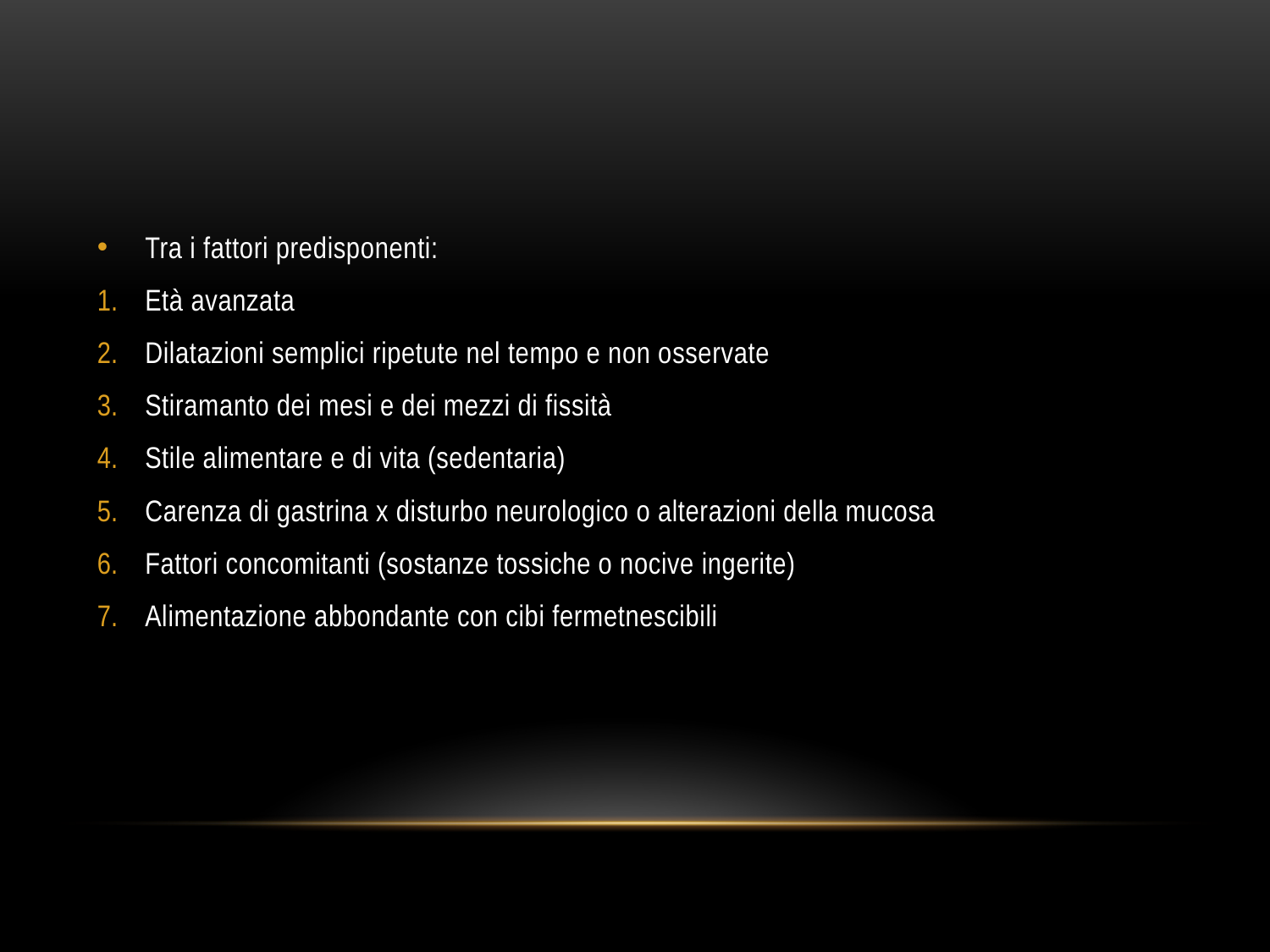

#
Tra i fattori predisponenti:
Età avanzata
Dilatazioni semplici ripetute nel tempo e non osservate
Stiramanto dei mesi e dei mezzi di fissità
Stile alimentare e di vita (sedentaria)
Carenza di gastrina x disturbo neurologico o alterazioni della mucosa
Fattori concomitanti (sostanze tossiche o nocive ingerite)
Alimentazione abbondante con cibi fermetnescibili